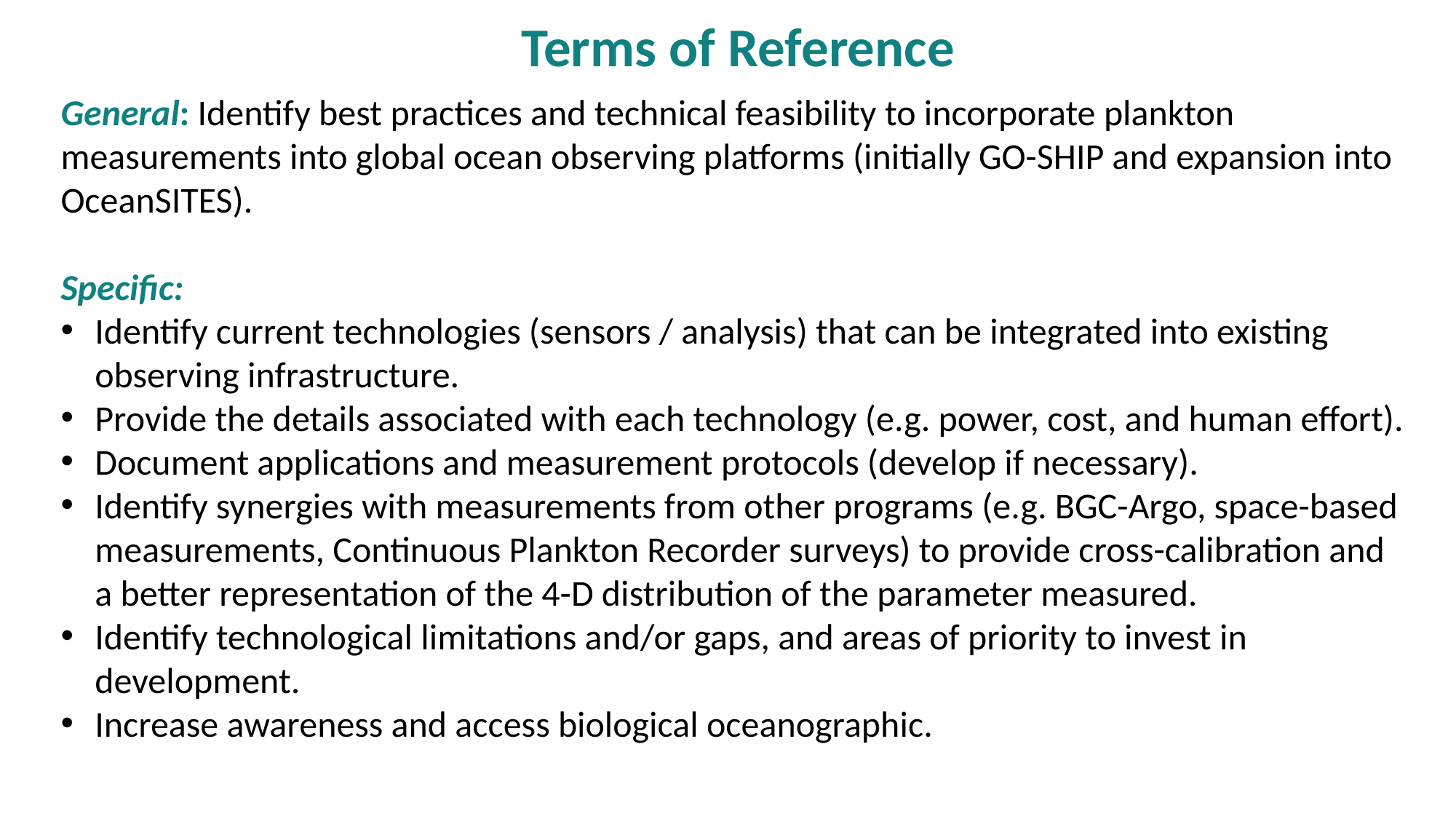

Terms of Reference
General: Identify best practices and technical feasibility to incorporate plankton measurements into global ocean observing platforms (initially GO-SHIP and expansion into OceanSITES).

Specific:
Identify current technologies (sensors / analysis) that can be integrated into existing observing infrastructure.
Provide the details associated with each technology (e.g. power, cost, and human effort).
Document applications and measurement protocols (develop if necessary).
Identify synergies with measurements from other programs (e.g. BGC-Argo, space-based measurements, Continuous Plankton Recorder surveys) to provide cross-calibration and a better representation of the 4-D distribution of the parameter measured.
Identify technological limitations and/or gaps, and areas of priority to invest in development.
Increase awareness and access biological oceanographic.